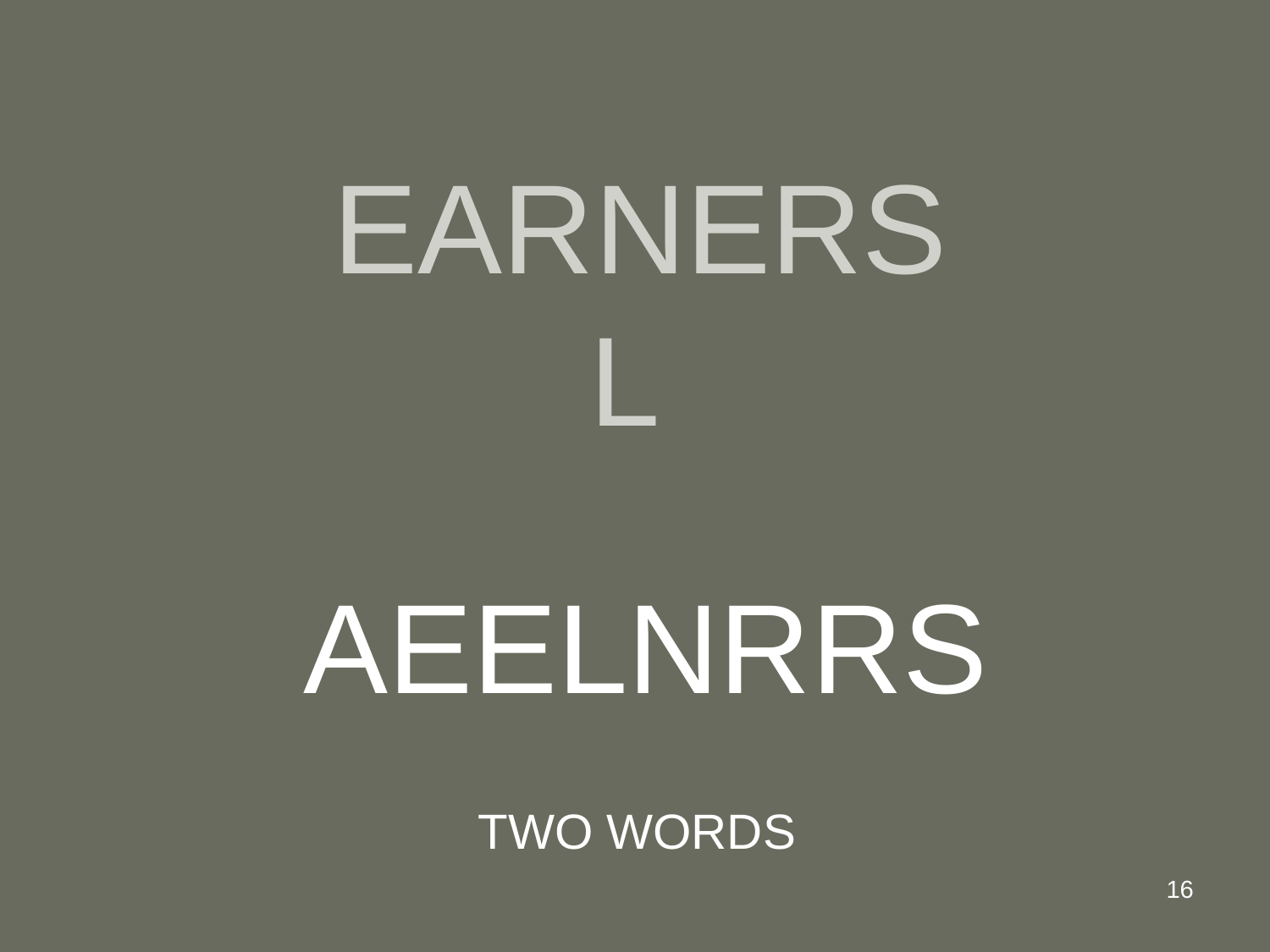

# EARNERS L
AEELNRRS
TWO WORDS
16